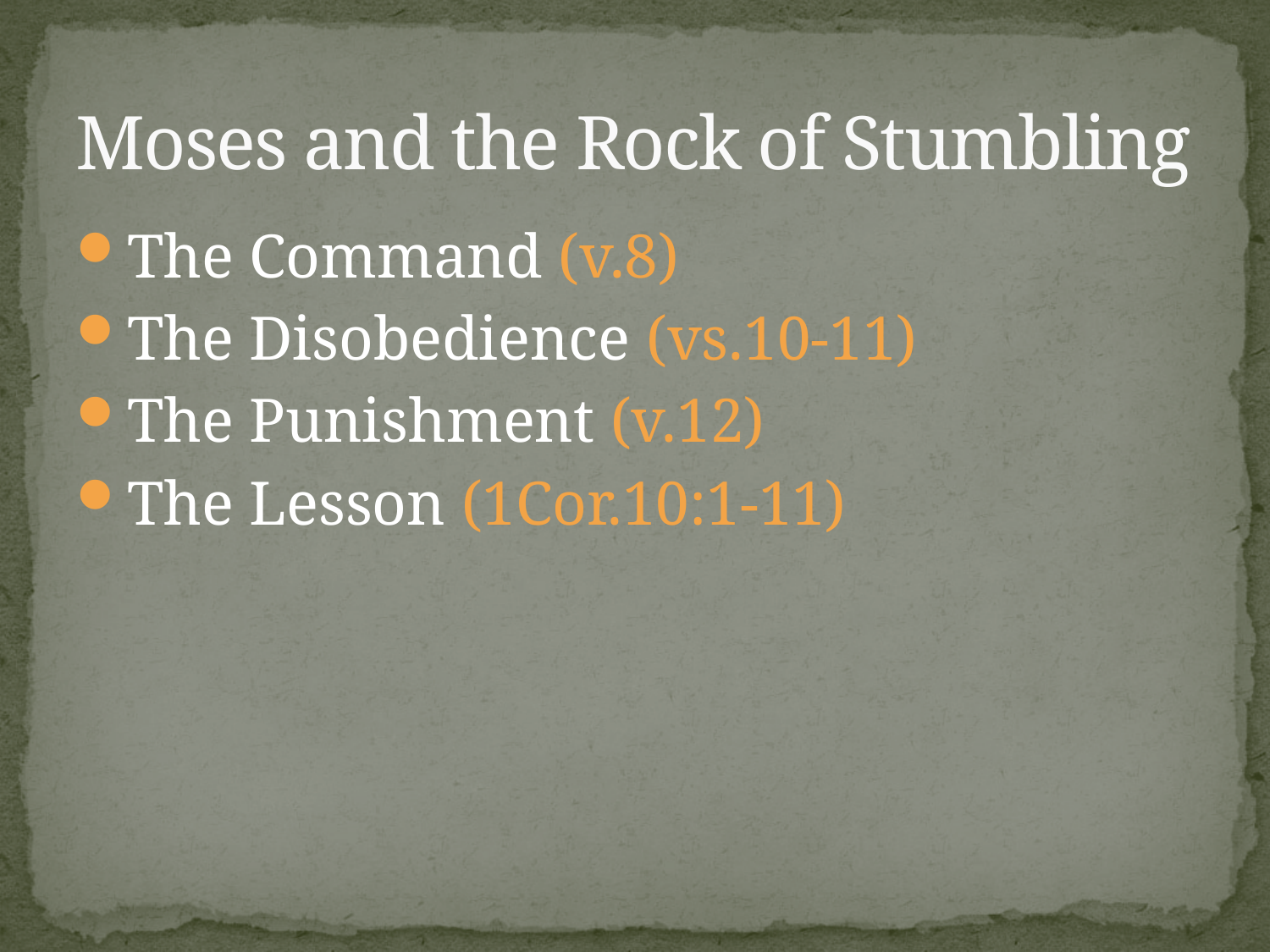

# Moses and the Rock of Stumbling
The Command (v.8)
The Disobedience (vs.10-11)
The Punishment (v.12)
The Lesson (1Cor.10:1-11)